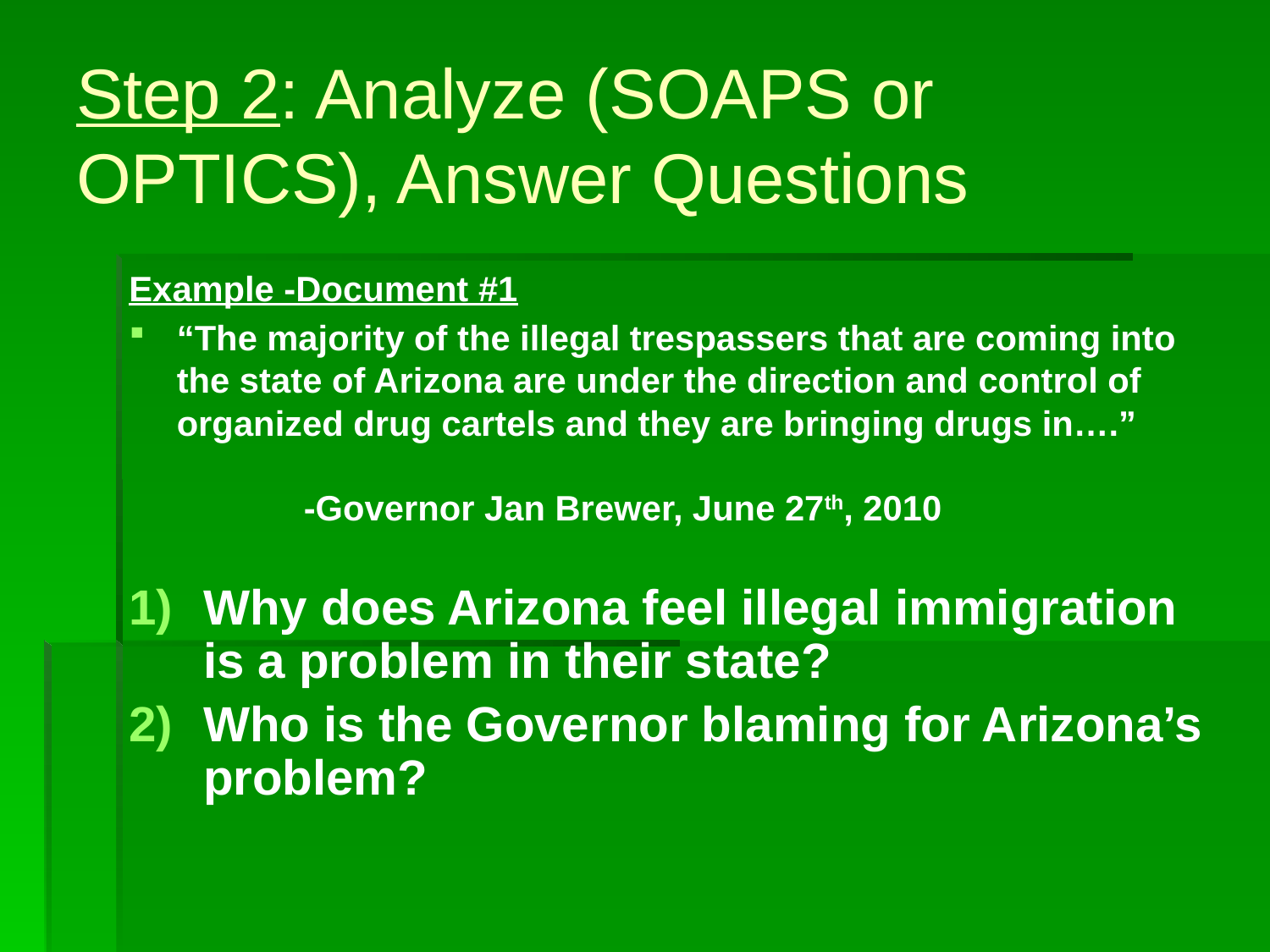

# Step 2: Analyze (SOAPS or OPTICS), Answer Questions
Example -Document #1
“The majority of the illegal trespassers that are coming into the state of Arizona are under the direction and control of organized drug cartels and they are bringing drugs in….”
									-Governor Jan Brewer, June 27th, 2010

Why does Arizona feel illegal immigration is a problem in their state?
Who is the Governor blaming for Arizona’s problem?